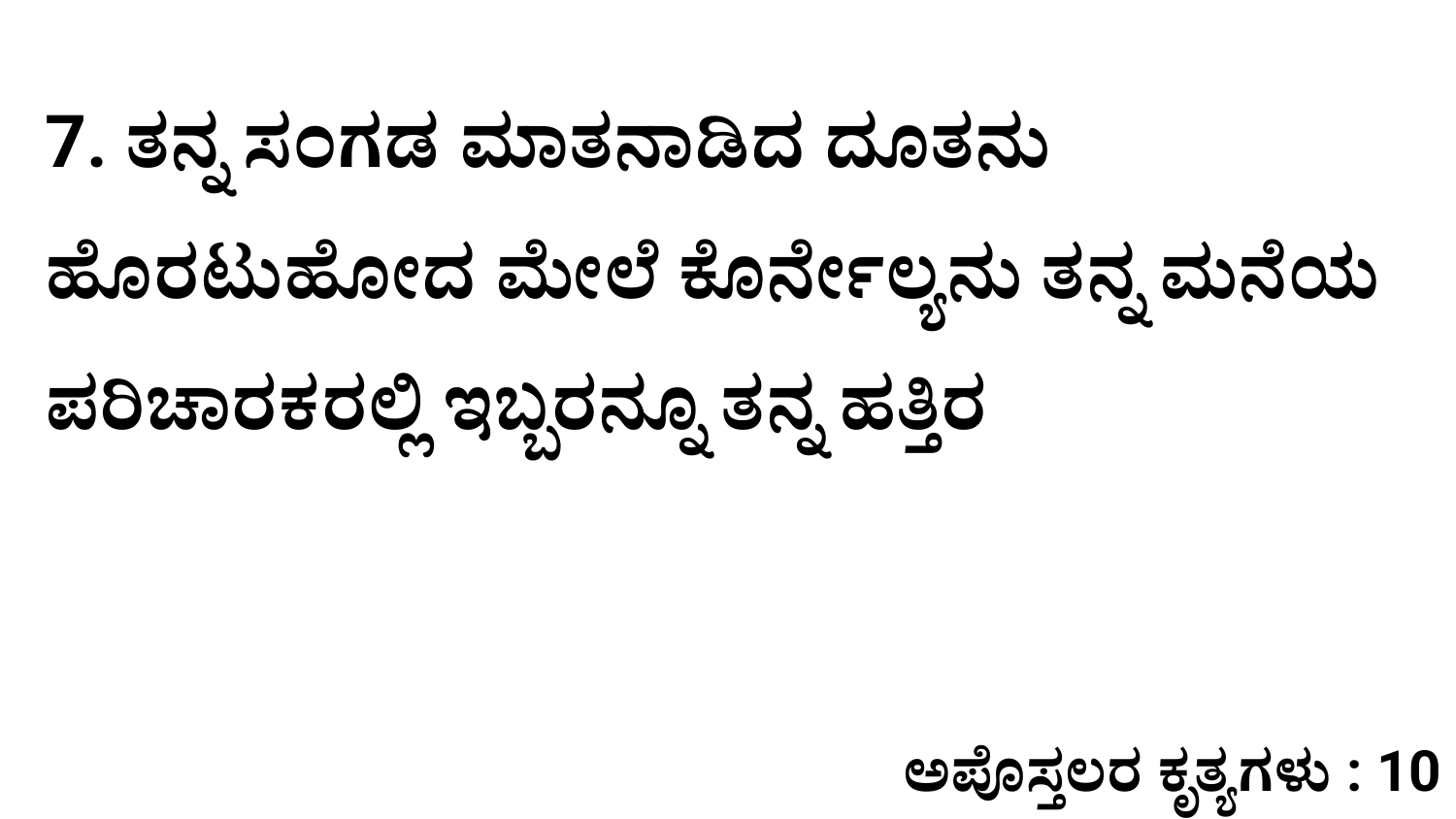

7. ತನ್ನ ಸಂಗಡ ಮಾತನಾಡಿದ ದೂತನು ಹೊರಟುಹೋದ ಮೇಲೆ ಕೊರ್ನೇಲ್ಯನು ತನ್ನ ಮನೆಯ ಪರಿಚಾರಕರಲ್ಲಿ ಇಬ್ಬರನ್ನೂ ತನ್ನ ಹತ್ತಿರ
ಅಪೊಸ್ತಲರ ಕೃತ್ಯಗಳು : 10